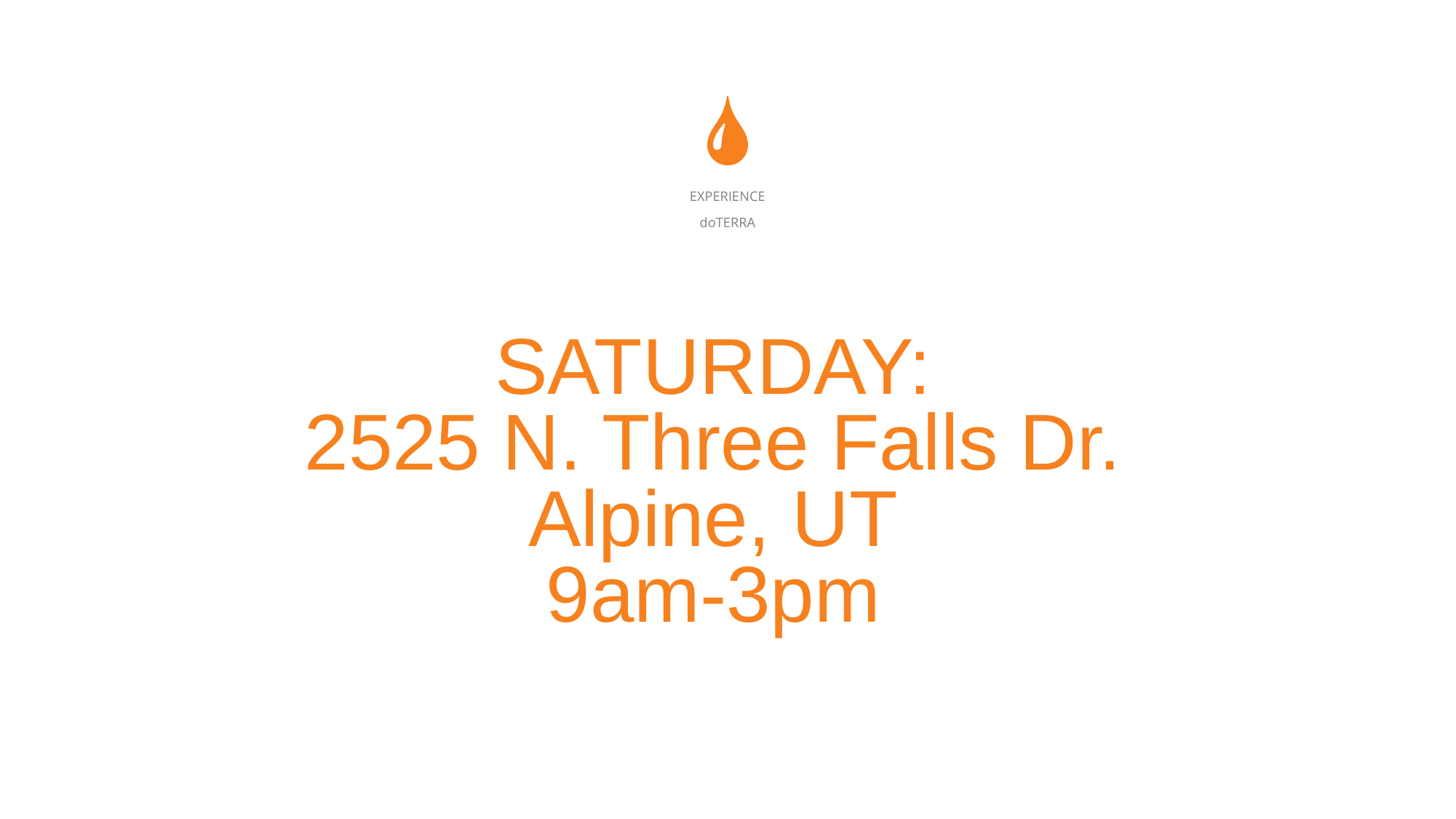

EXPERIENCE
doTERRA
# SATURDAY: 2525 N. Three Falls Dr. Alpine, UT 9am-3pm